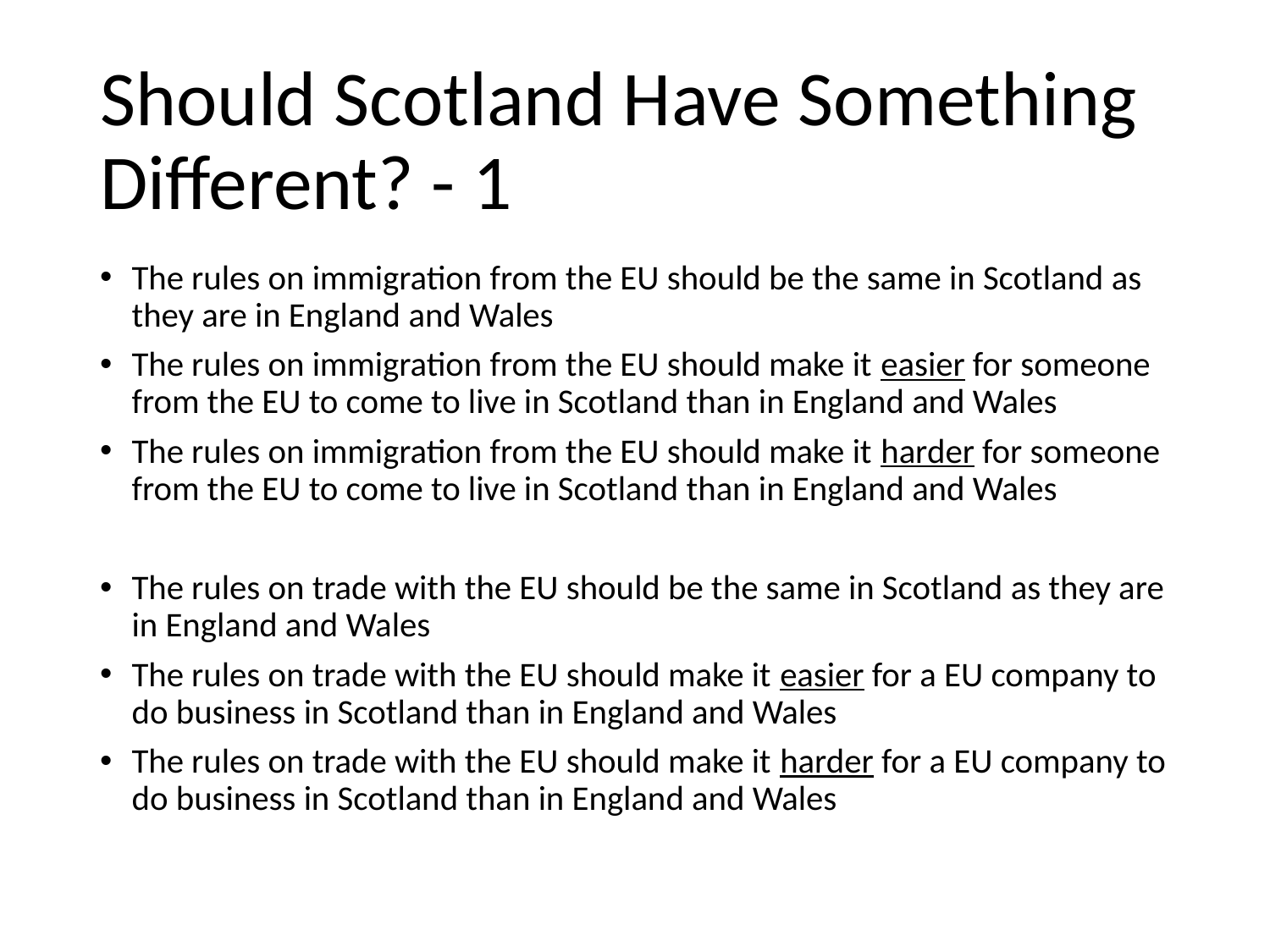

# Should Scotland Have Something Different? - 1
The rules on immigration from the EU should be the same in Scotland as they are in England and Wales
The rules on immigration from the EU should make it easier for someone from the EU to come to live in Scotland than in England and Wales
The rules on immigration from the EU should make it harder for someone from the EU to come to live in Scotland than in England and Wales

The rules on trade with the EU should be the same in Scotland as they are in England and Wales
The rules on trade with the EU should make it easier for a EU company to do business in Scotland than in England and Wales
The rules on trade with the EU should make it harder for a EU company to do business in Scotland than in England and Wales